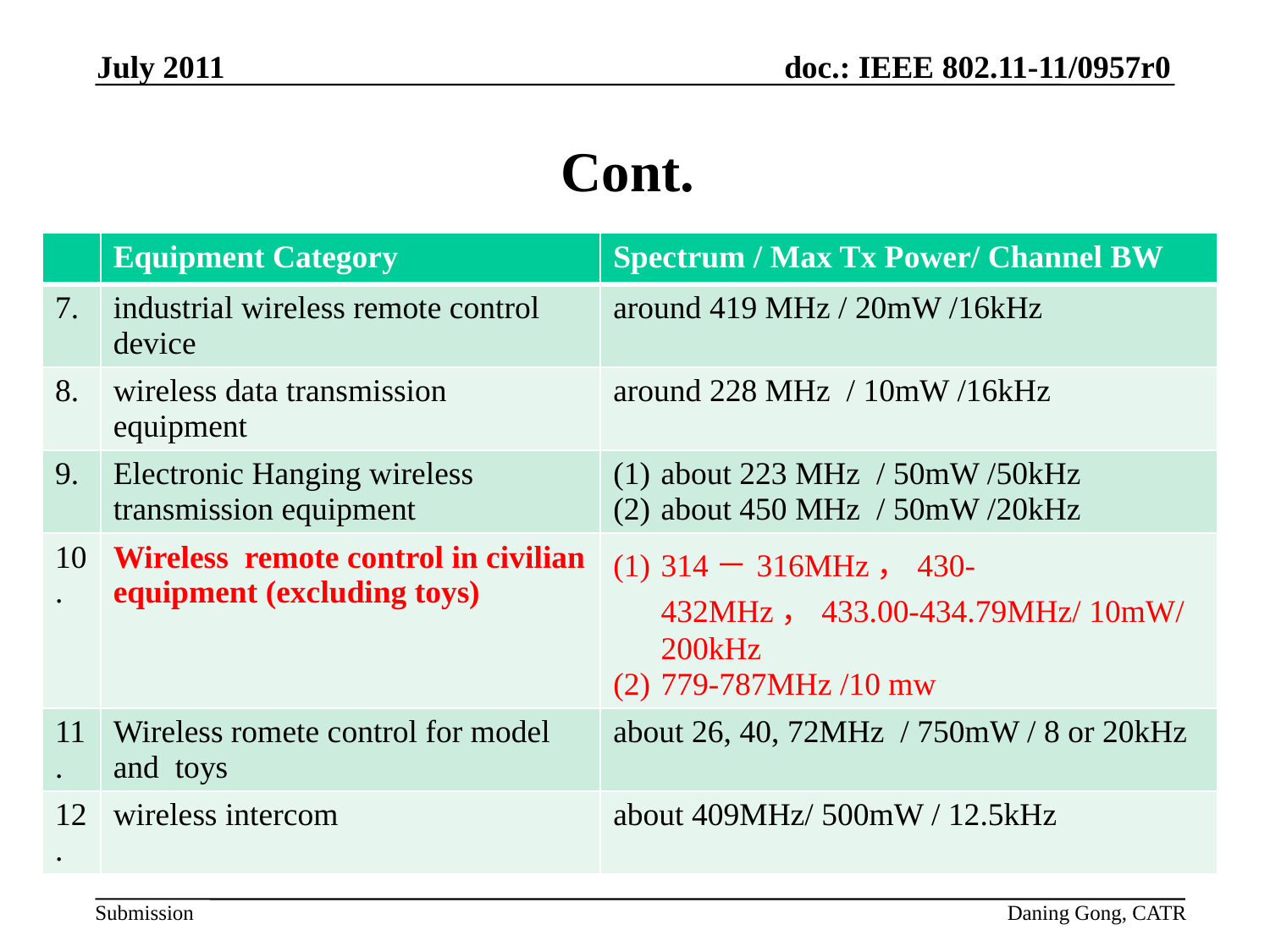

July 2011
# Cont.
|  | Equipment Category | Spectrum / Max Tx Power/ Channel BW |
| --- | --- | --- |
| 7. | industrial wireless remote control device | around 419 MHz / 20mW /16kHz |
| 8. | wireless data transmission equipment | around 228 MHz / 10mW /16kHz |
| 9. | Electronic Hanging wireless transmission equipment | about 223 MHz / 50mW /50kHz about 450 MHz / 50mW /20kHz |
| 10. | Wireless remote control in civilian equipment (excluding toys) | 314－316MHz，430-432MHz，433.00-434.79MHz/ 10mW/ 200kHz 779-787MHz /10 mw |
| 11. | Wireless romete control for model and toys | about 26, 40, 72MHz / 750mW / 8 or 20kHz |
| 12. | wireless intercom | about 409MHz/ 500mW / 12.5kHz |

Daning Gong, CATR